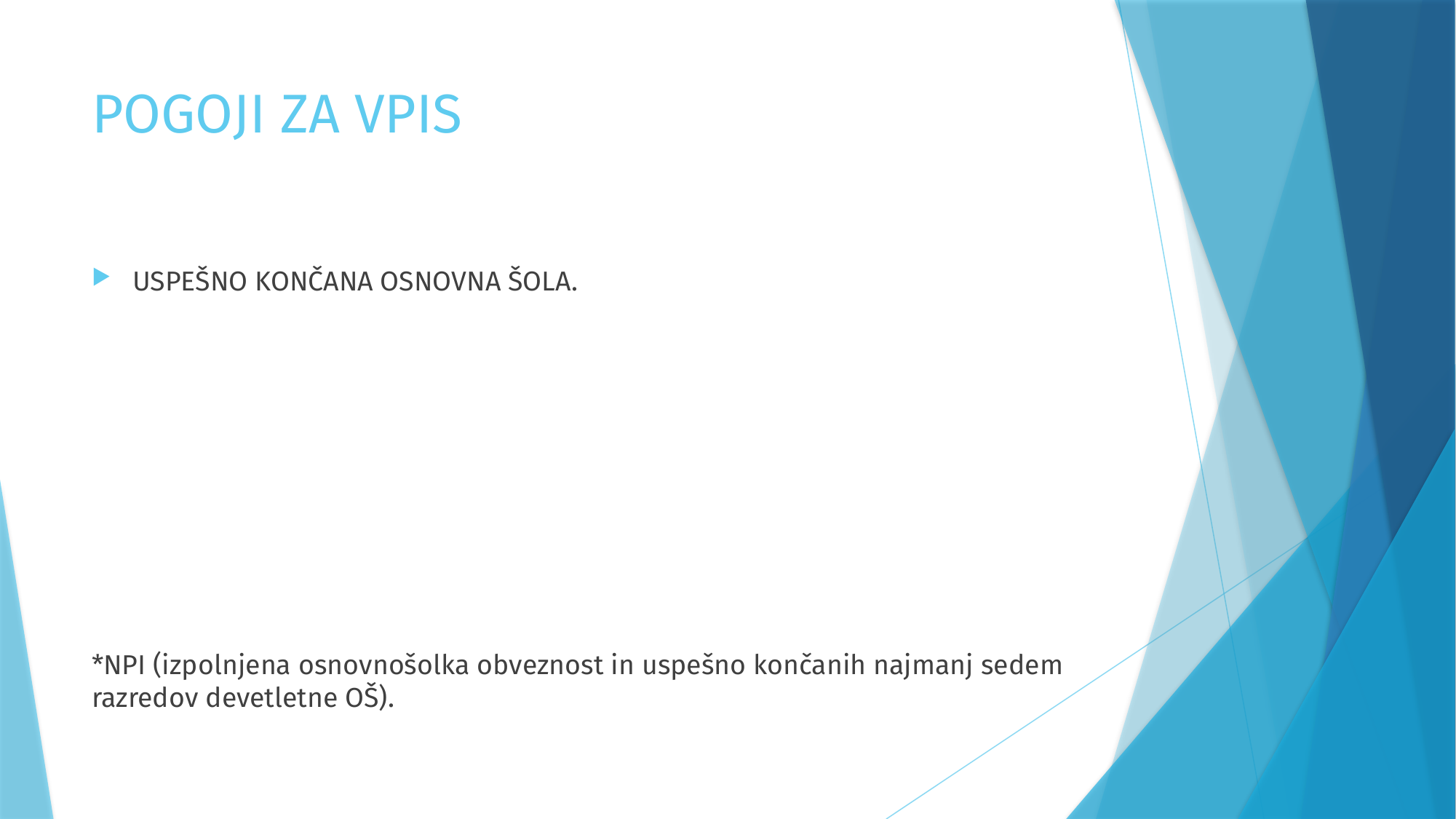

# POGOJI ZA VPIS
USPEŠNO KONČANA OSNOVNA ŠOLA.

*NPI (izpolnjena osnovnošolka obveznost in uspešno končanih najmanj sedem razredov devetletne OŠ).